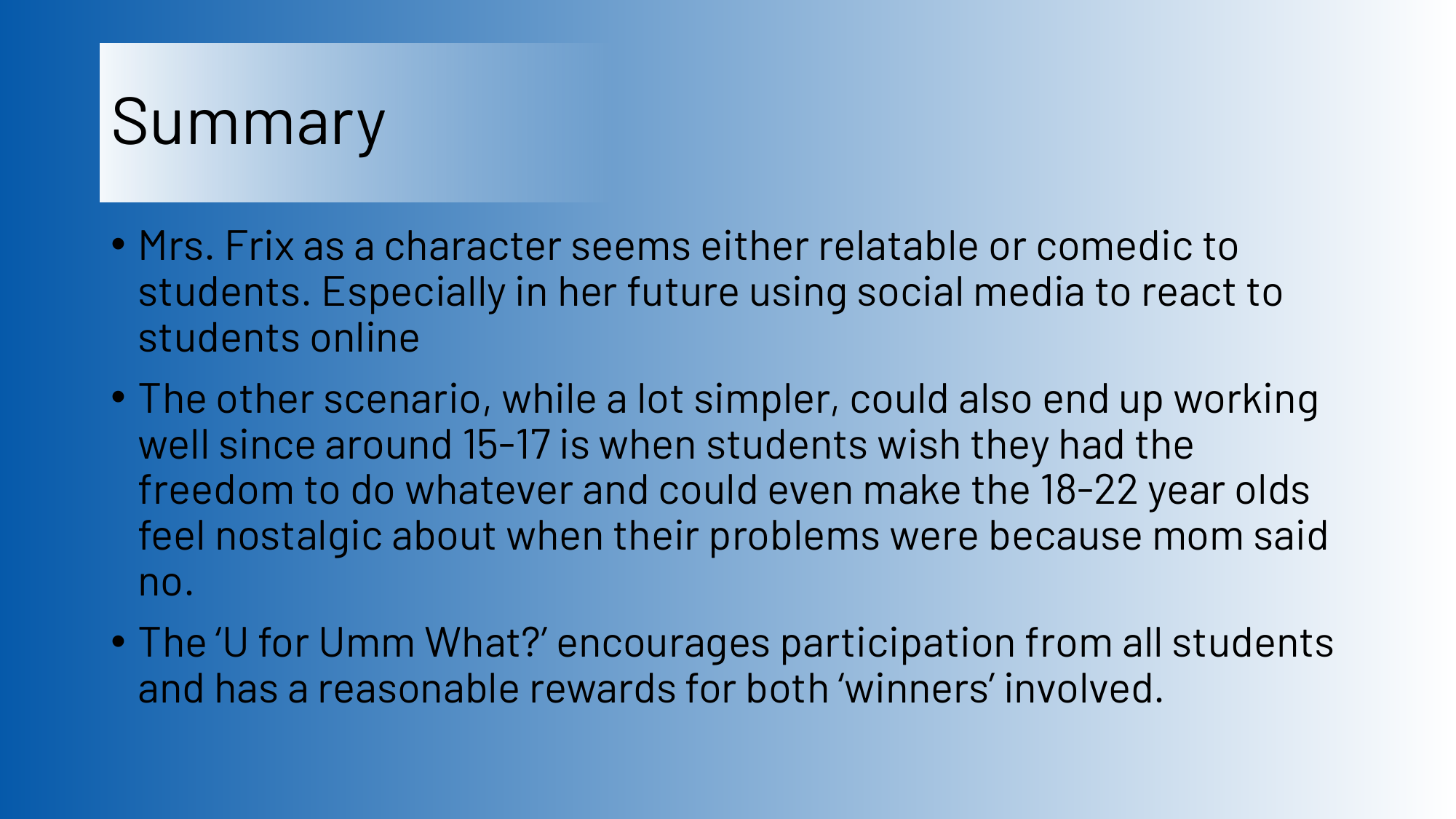

# Summary
Mrs. Frix as a character seems either relatable or comedic to students. Especially in her future using social media to react to students online
The other scenario, while a lot simpler, could also end up working well since around 15-17 is when students wish they had the freedom to do whatever and could even make the 18-22 year olds feel nostalgic about when their problems were because mom said no.
The ‘U for Umm What?’ encourages participation from all students and has a reasonable rewards for both ‘winners’ involved.